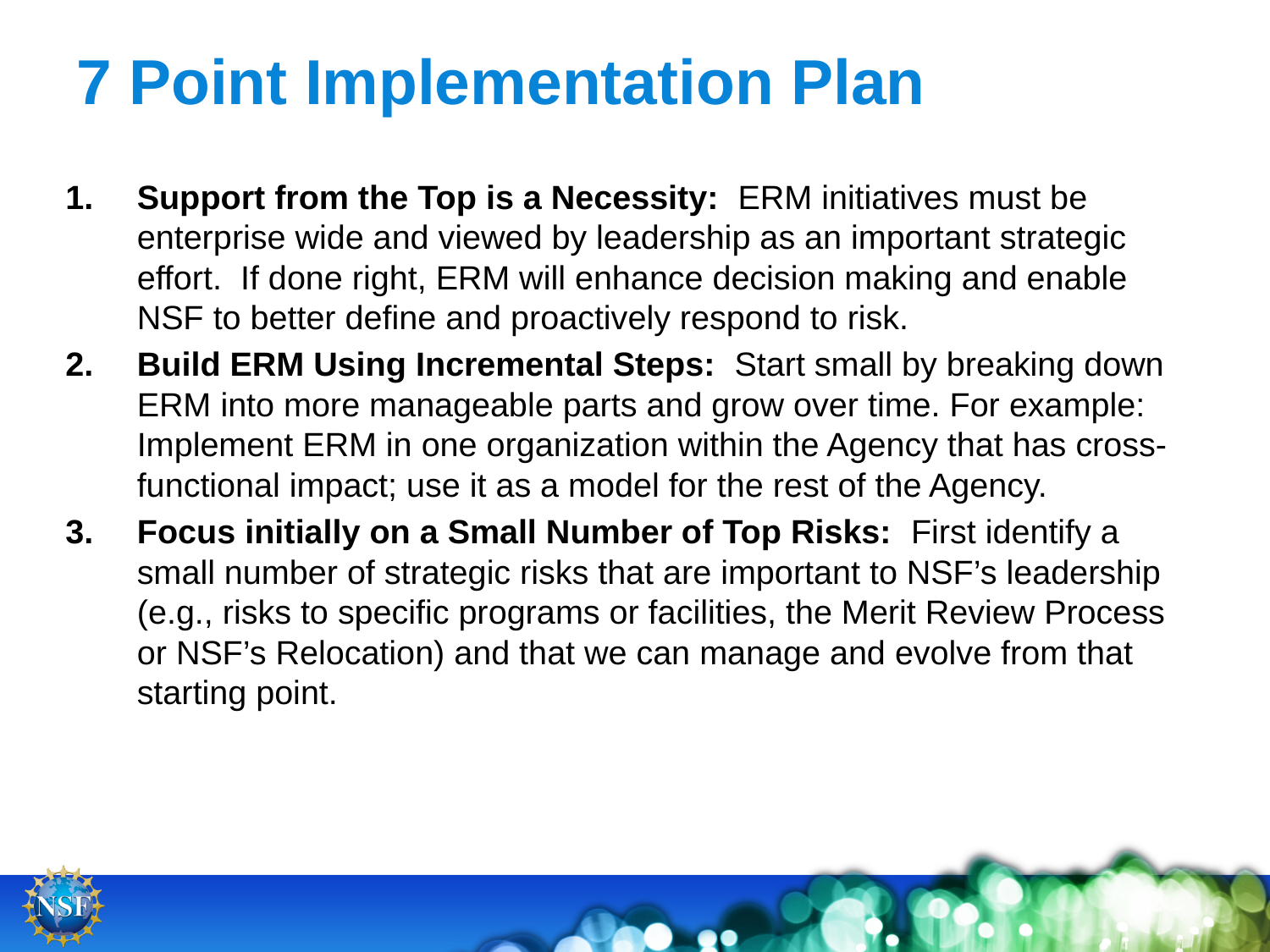

# 7 Point Implementation Plan
Support from the Top is a Necessity:  ERM initiatives must be enterprise wide and viewed by leadership as an important strategic effort.  If done right, ERM will enhance decision making and enable NSF to better define and proactively respond to risk.
Build ERM Using Incremental Steps:  Start small by breaking down ERM into more manageable parts and grow over time. For example:  Implement ERM in one organization within the Agency that has cross-functional impact; use it as a model for the rest of the Agency.
Focus initially on a Small Number of Top Risks:  First identify a small number of strategic risks that are important to NSF’s leadership (e.g., risks to specific programs or facilities, the Merit Review Process or NSF’s Relocation) and that we can manage and evolve from that starting point.